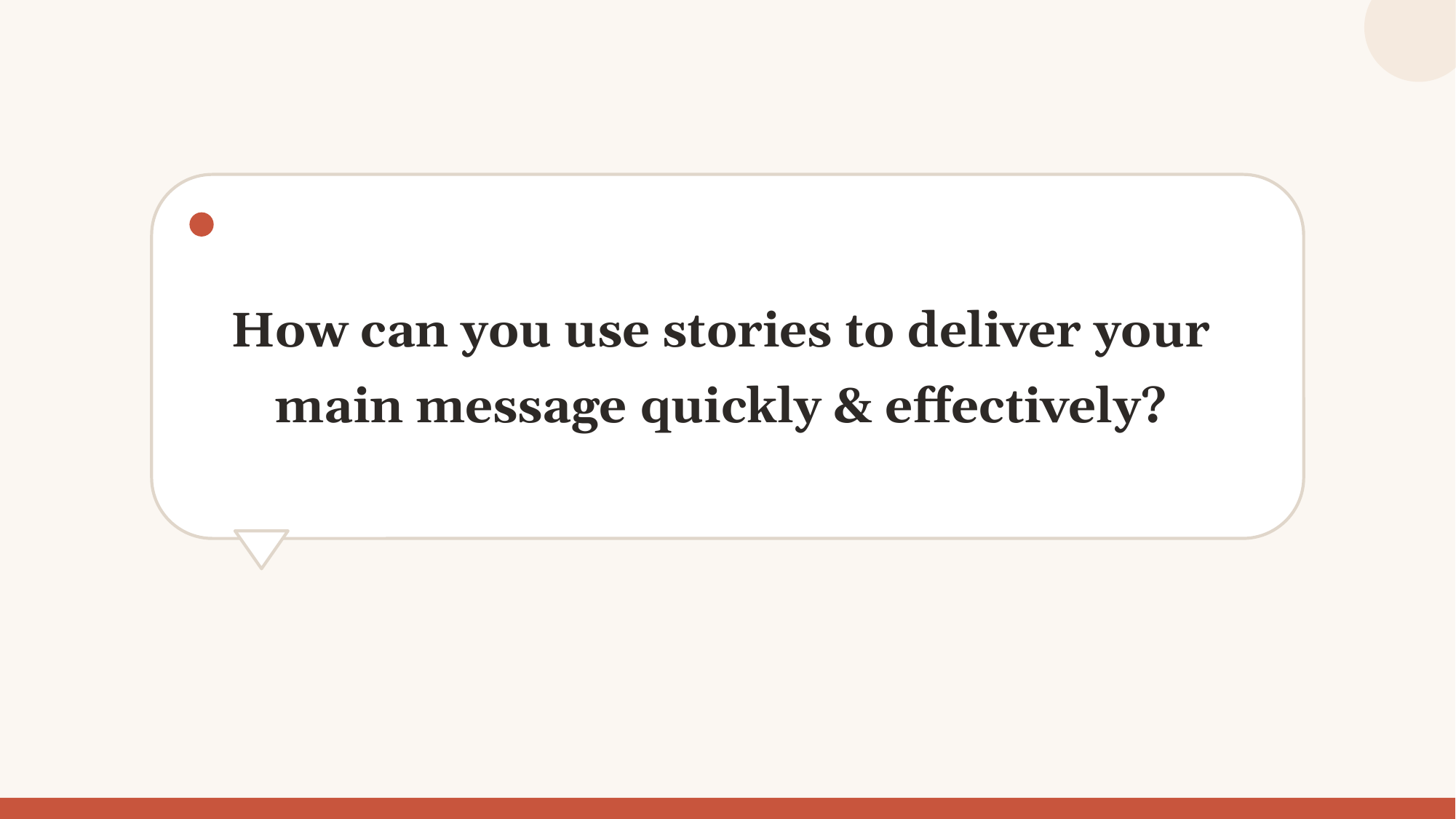

How can you use stories to deliver your
main message quickly & effectively?